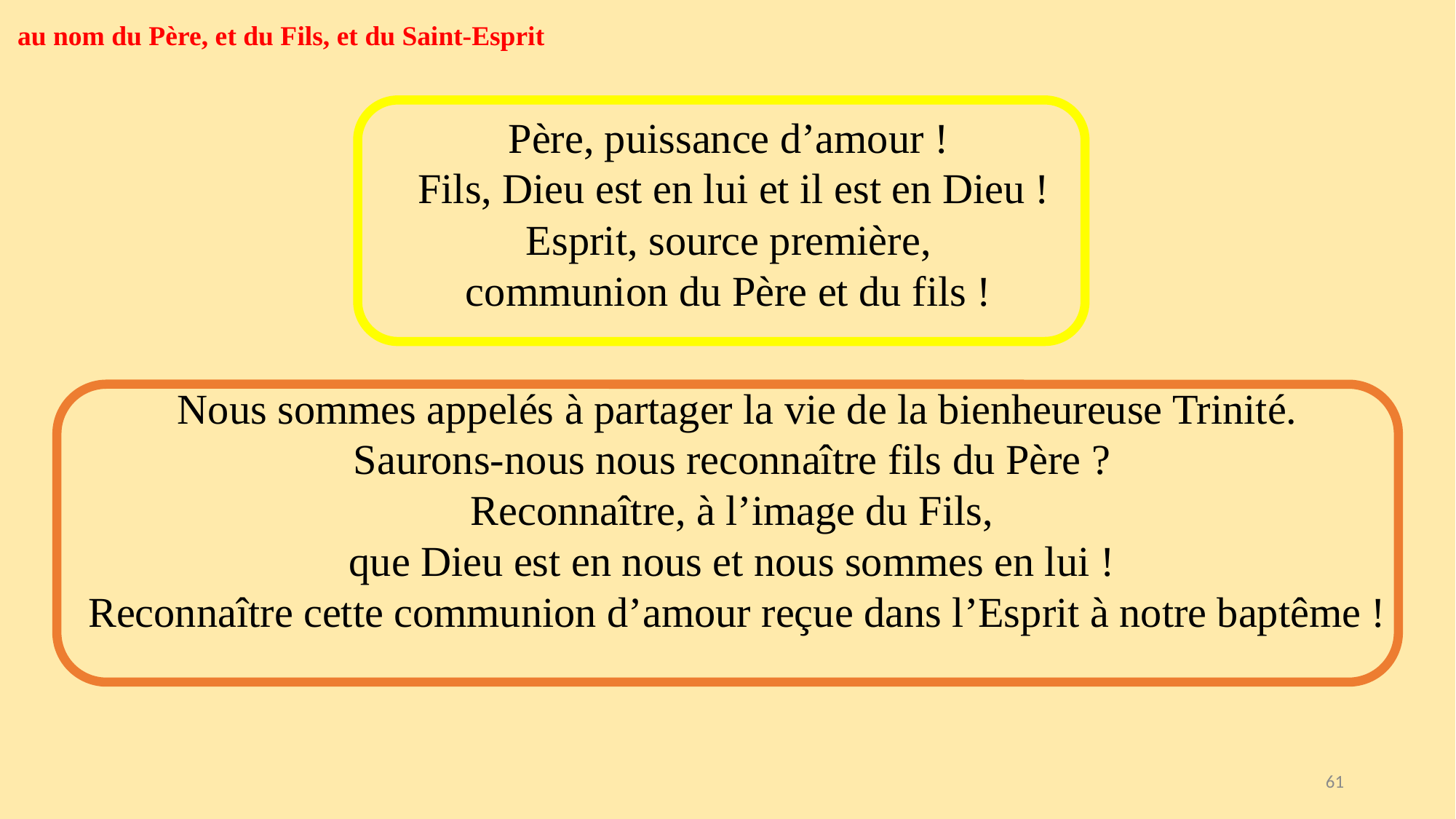

au nom du Père, et du Fils, et du Saint-Esprit

Père, puissance d’amour !
Fils, Dieu est en lui et il est en Dieu !
Esprit, source première,
communion du Père et du fils !
Nous sommes appelés à partager la vie de la bienheureuse Trinité.
Saurons-nous nous reconnaître fils du Père ?
Reconnaître, à l’image du Fils,
que Dieu est en nous et nous sommes en lui !
Reconnaître cette communion d’amour reçue dans l’Esprit à notre baptême !

61